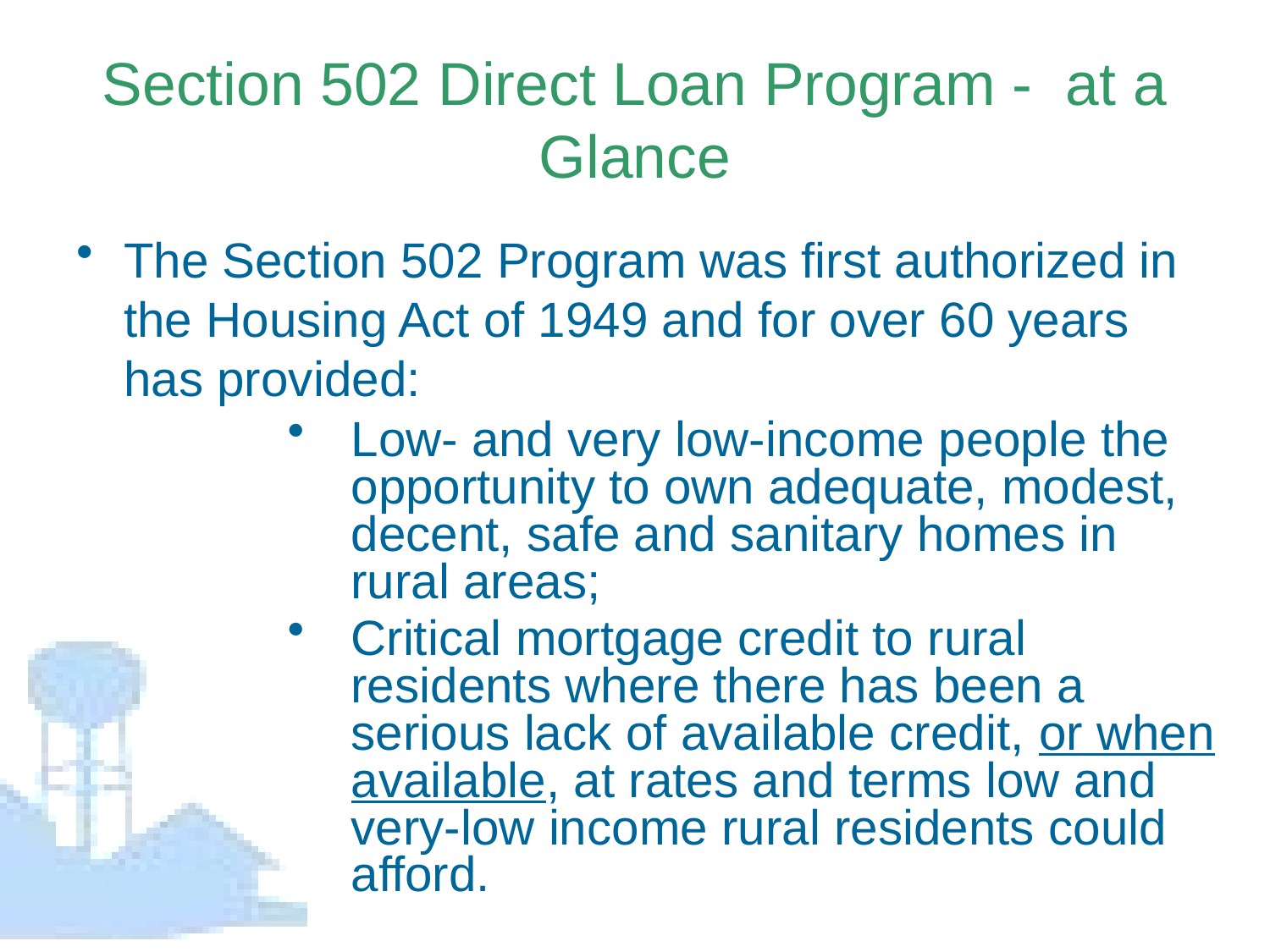

# Section 502 Direct Loan Program -  at a Glance
The Section 502 Program was first authorized in the Housing Act of 1949 and for over 60 years has provided:
Low- and very low-income people the opportunity to own adequate, modest, decent, safe and sanitary homes in rural areas;
Critical mortgage credit to rural residents where there has been a serious lack of available credit, or when available, at rates and terms low and very-low income rural residents could afford.